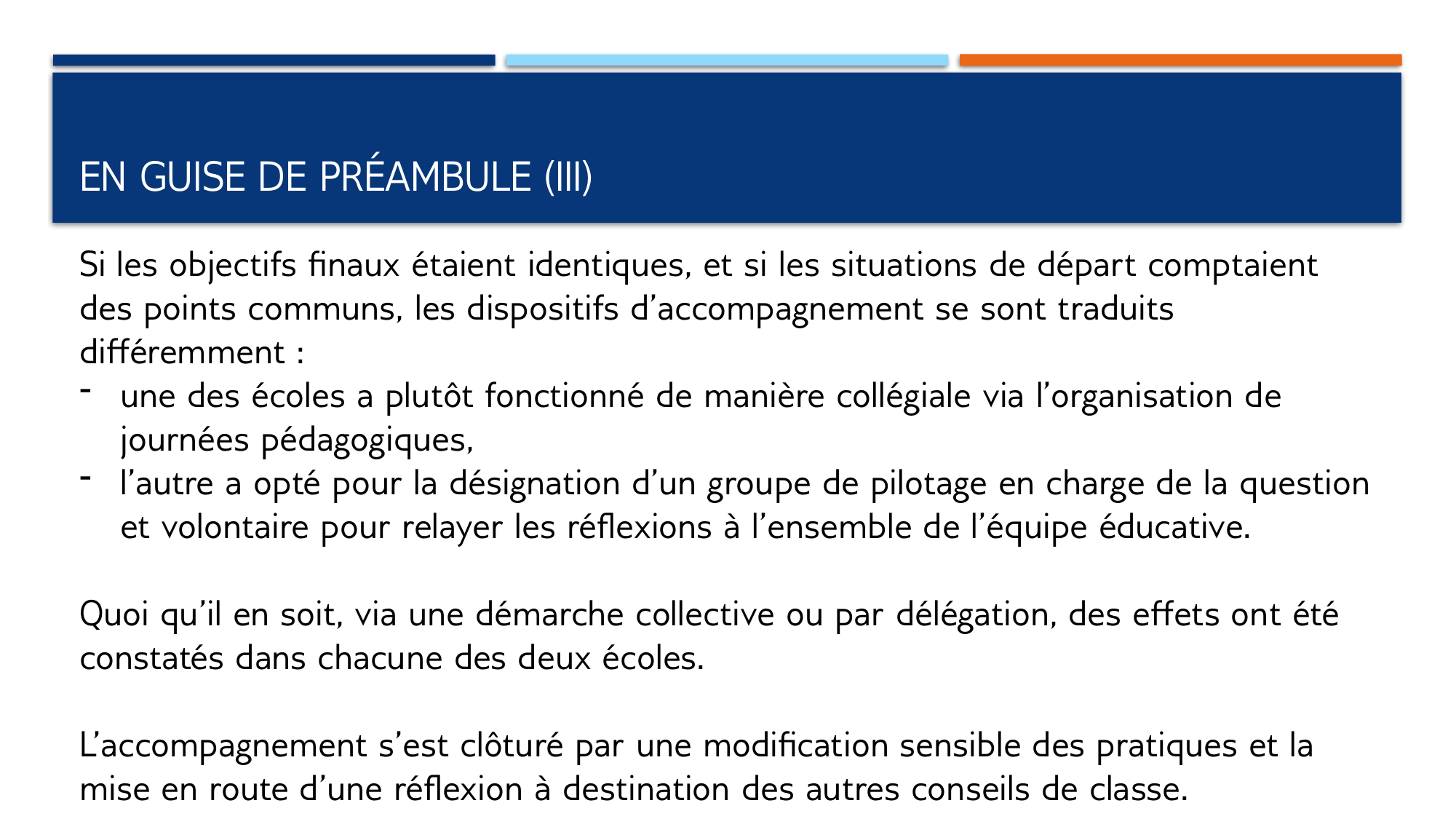

# En guise de Préambule (III)

Si les objectifs finaux étaient identiques, et si les situations de départ comptaient des points communs, les dispositifs d’accompagnement se sont traduits différemment :
une des écoles a plutôt fonctionné de manière collégiale via l’organisation de journées pédagogiques,
l’autre a opté pour la désignation d’un groupe de pilotage en charge de la question et volontaire pour relayer les réflexions à l’ensemble de l’équipe éducative.

Quoi qu’il en soit, via une démarche collective ou par délégation, des effets ont été constatés dans chacune des deux écoles.

L’accompagnement s’est clôturé par une modification sensible des pratiques et la mise en route d’une réflexion à destination des autres conseils de classe.